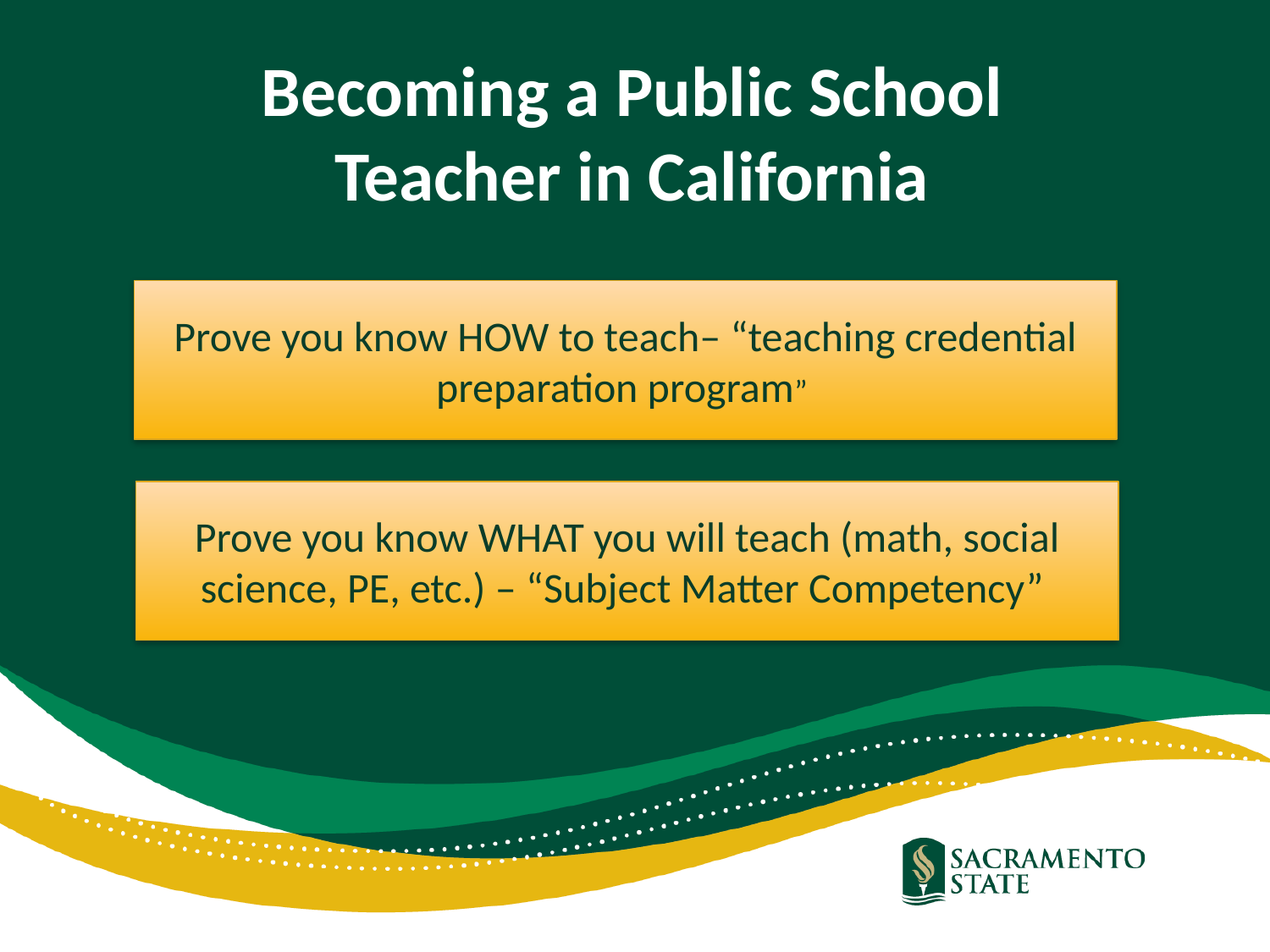

Becoming a Public School
Teacher in California
Prove you know HOW to teach– “teaching credential preparation program”
Prove you know WHAT you will teach (math, social science, PE, etc.) – “Subject Matter Competency”